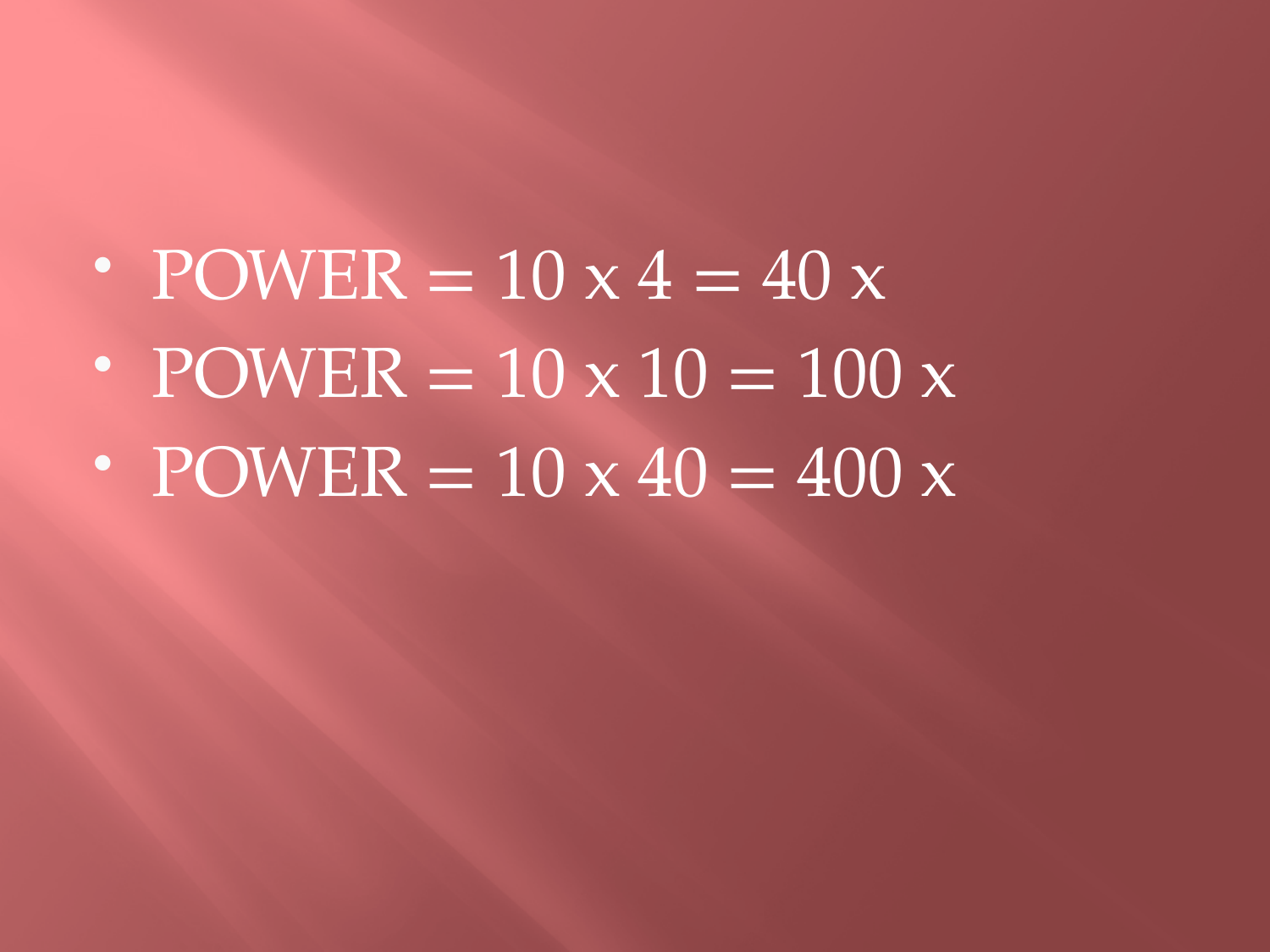

#
POWER = 10 x 4 = 40 x
POWER = 10 x 10 = 100 x
POWER = 10 x 40 = 400 x